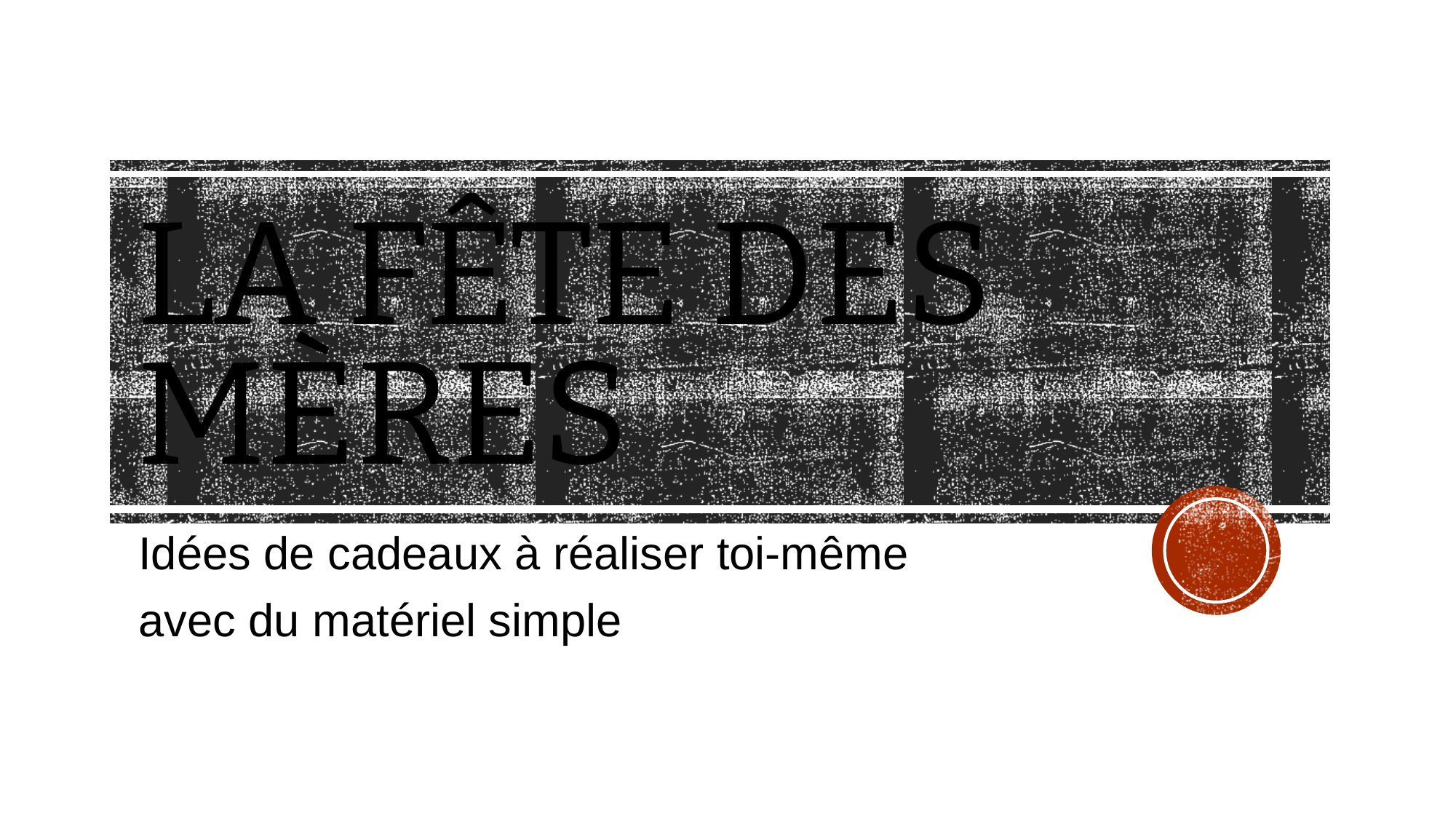

# La fête des mères
Idées de cadeaux à réaliser toi-même
avec du matériel simple